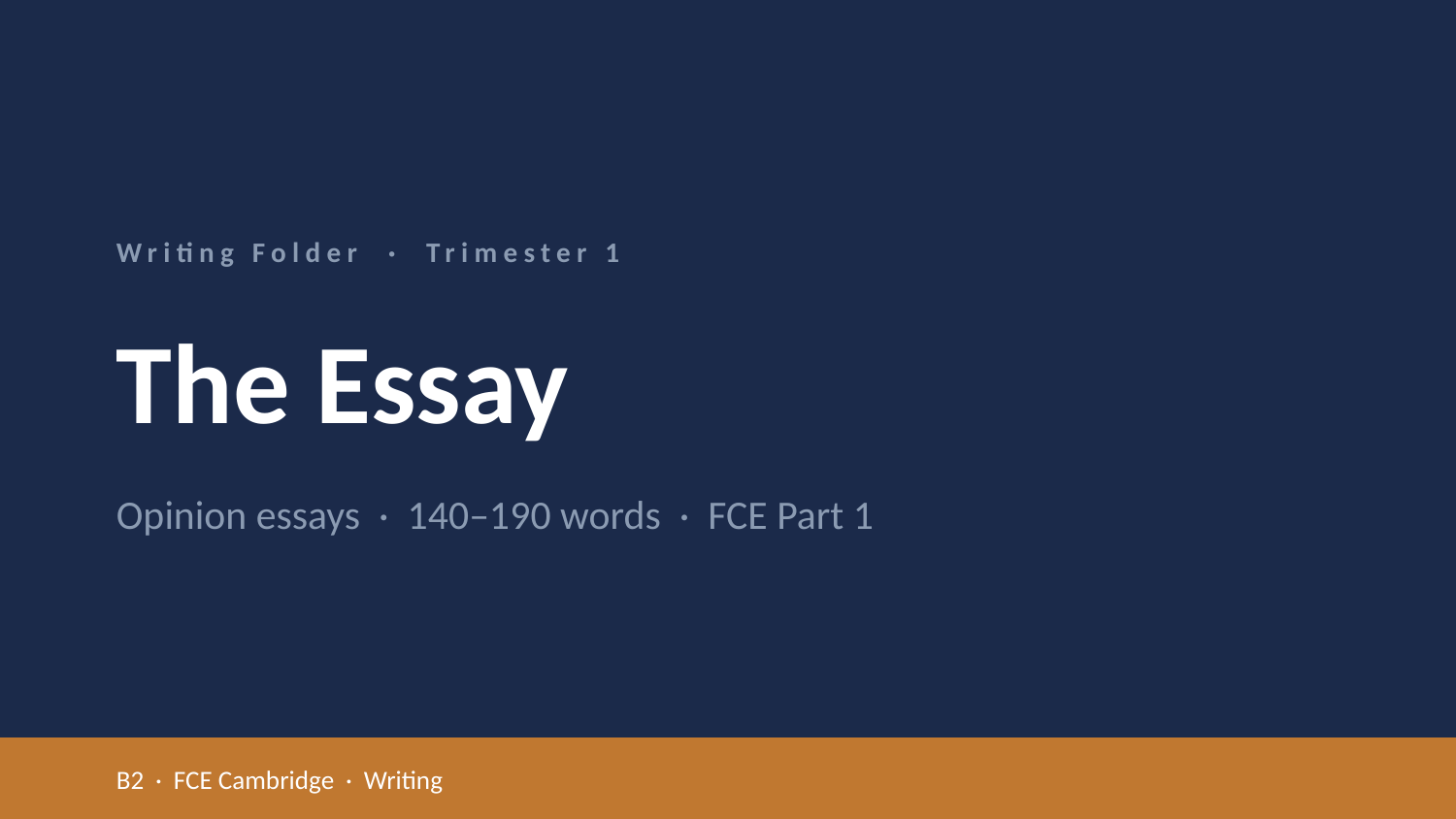

Writing Folder  ·  Trimester 1
The Essay
Opinion essays  ·  140–190 words  ·  FCE Part 1

B2  ·  FCE Cambridge  ·  Writing